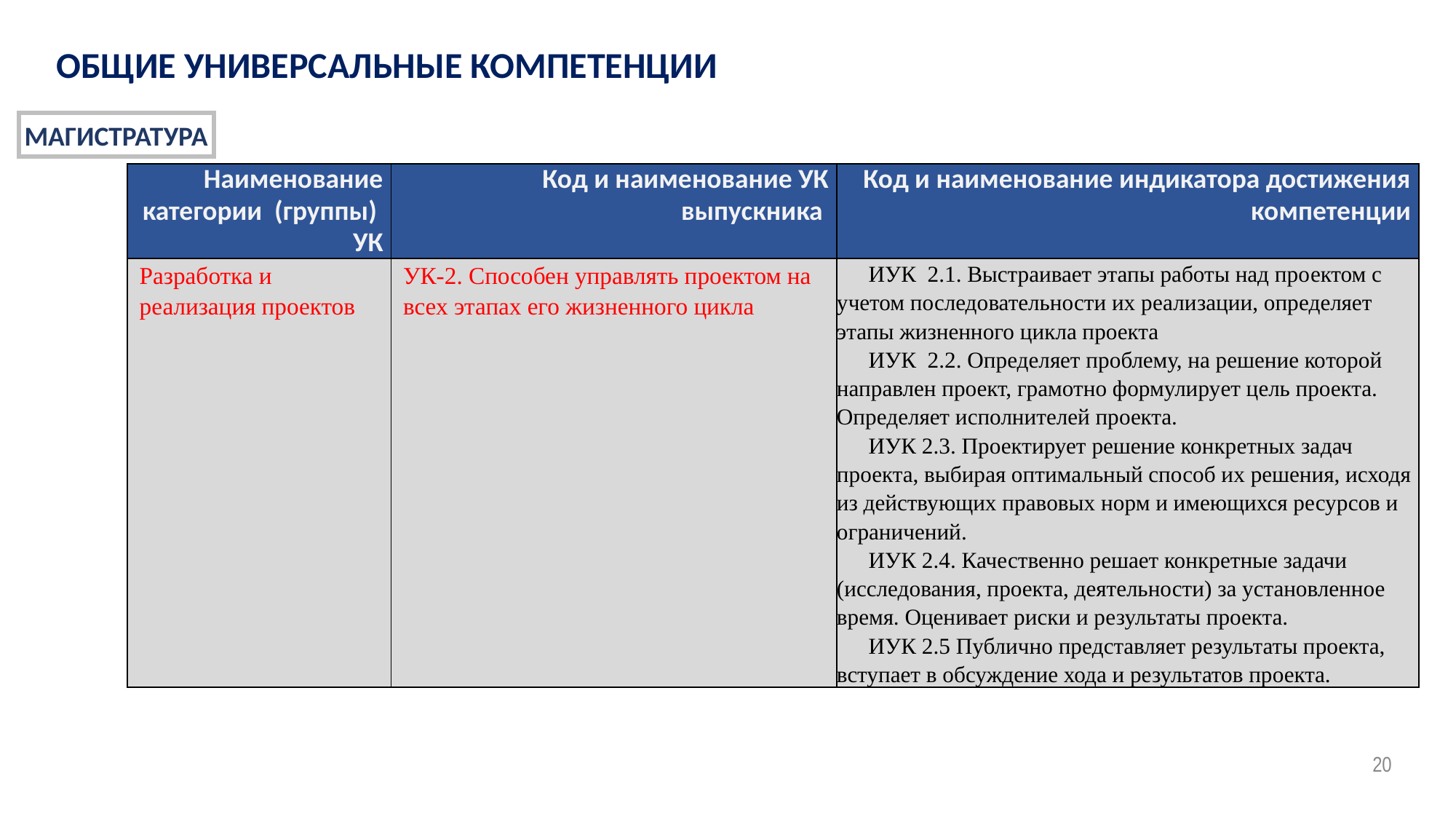

ОБЩИЕ УНИВЕРСАЛЬНЫЕ КОМПЕТЕНЦИИ
МАГИСТРАТУРА
| Наименование категории (группы) УК | Код и наименование УК выпускника | Код и наименование индикатора достижения компетенции |
| --- | --- | --- |
| Разработка и реализация проектов | УК-2. Способен управлять проектом на всех этапах его жизненного цикла | ИУК 2.1. Выстраивает этапы работы над про­ектом с учетом последовательности их реали­зации, определяет этапы жизненного цикла проекта ИУК 2.2. Определяет проблему, на решение ко­торой направлен проект, грамотно формулиру­ет цель проекта. Определяет исполнителей проекта. ИУК 2.3. Проектирует решение конкретных за­дач проекта, выбирая оптимальный способ их решения, исходя из действующих правовых норм и имеющихся ресурсов и ограничений. ИУК 2.4. Качественно решает конкретные за­дачи (исследования, проекта, деятельности) за установленное время. Оценивает риски и ре­зультаты проекта. ИУК 2.5 Публично представляет результаты проекта, вступает в обсуждение хода и резуль­татов проекта. |
20